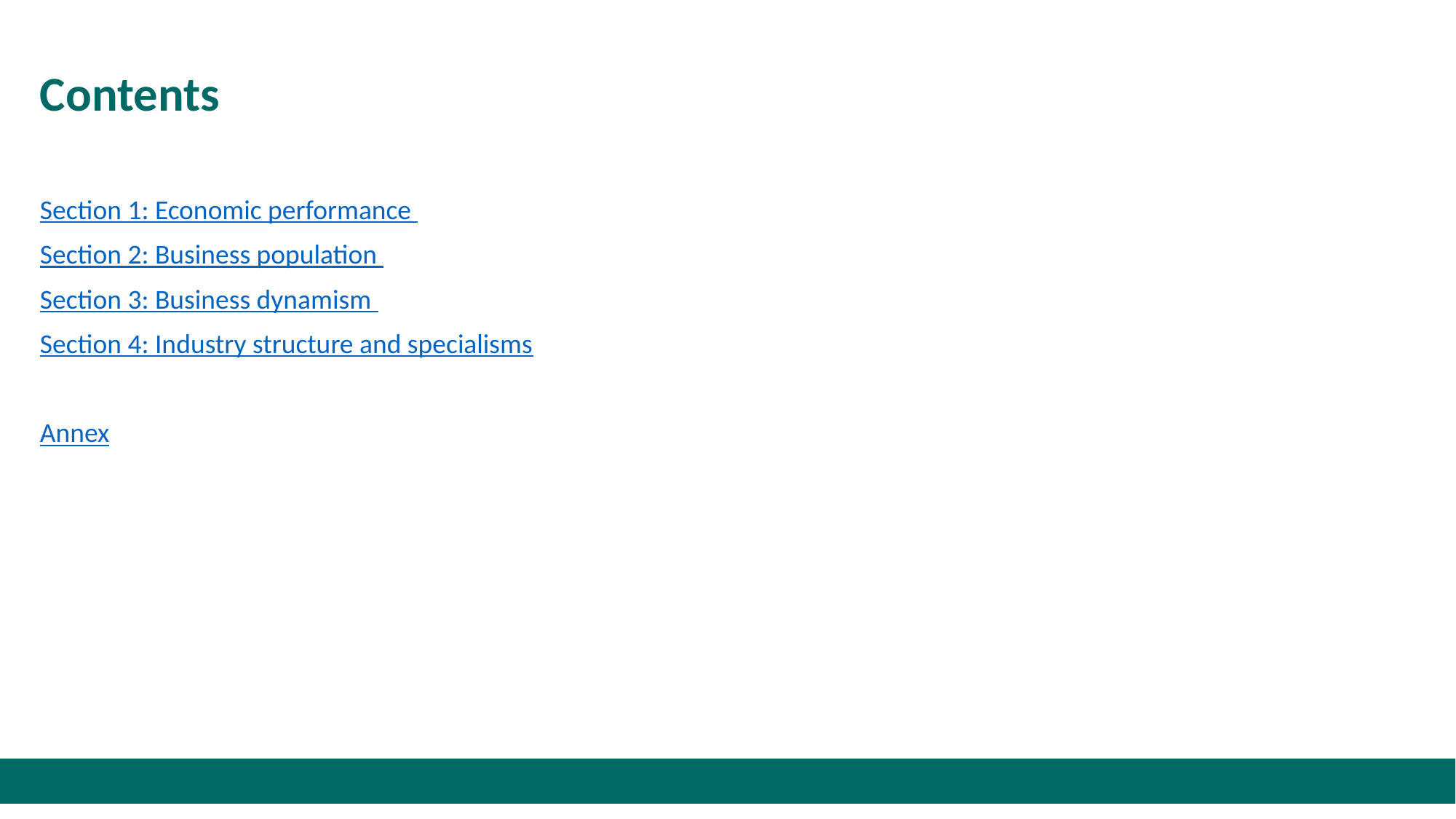

# Contents
Section 1: Economic performance
Section 2: Business population
Section 3: Business dynamism
Section 4: Industry structure and specialisms

Annex